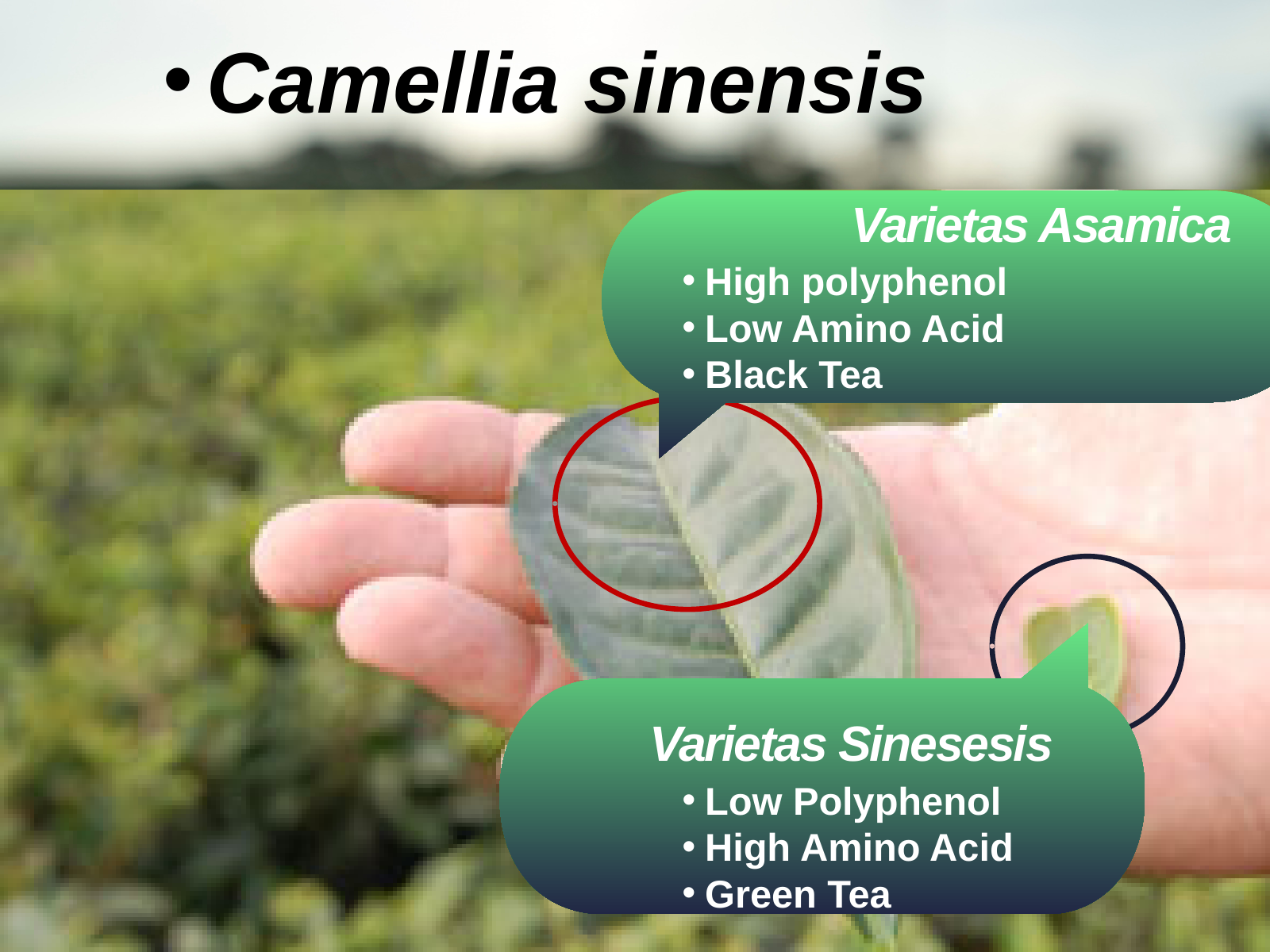

Camellia sinensis
Varietas Asamica

High polyphenol
Low Amino Acid
Black Tea

Varietas Sinesesis

Low Polyphenol
High Amino Acid
Green Tea